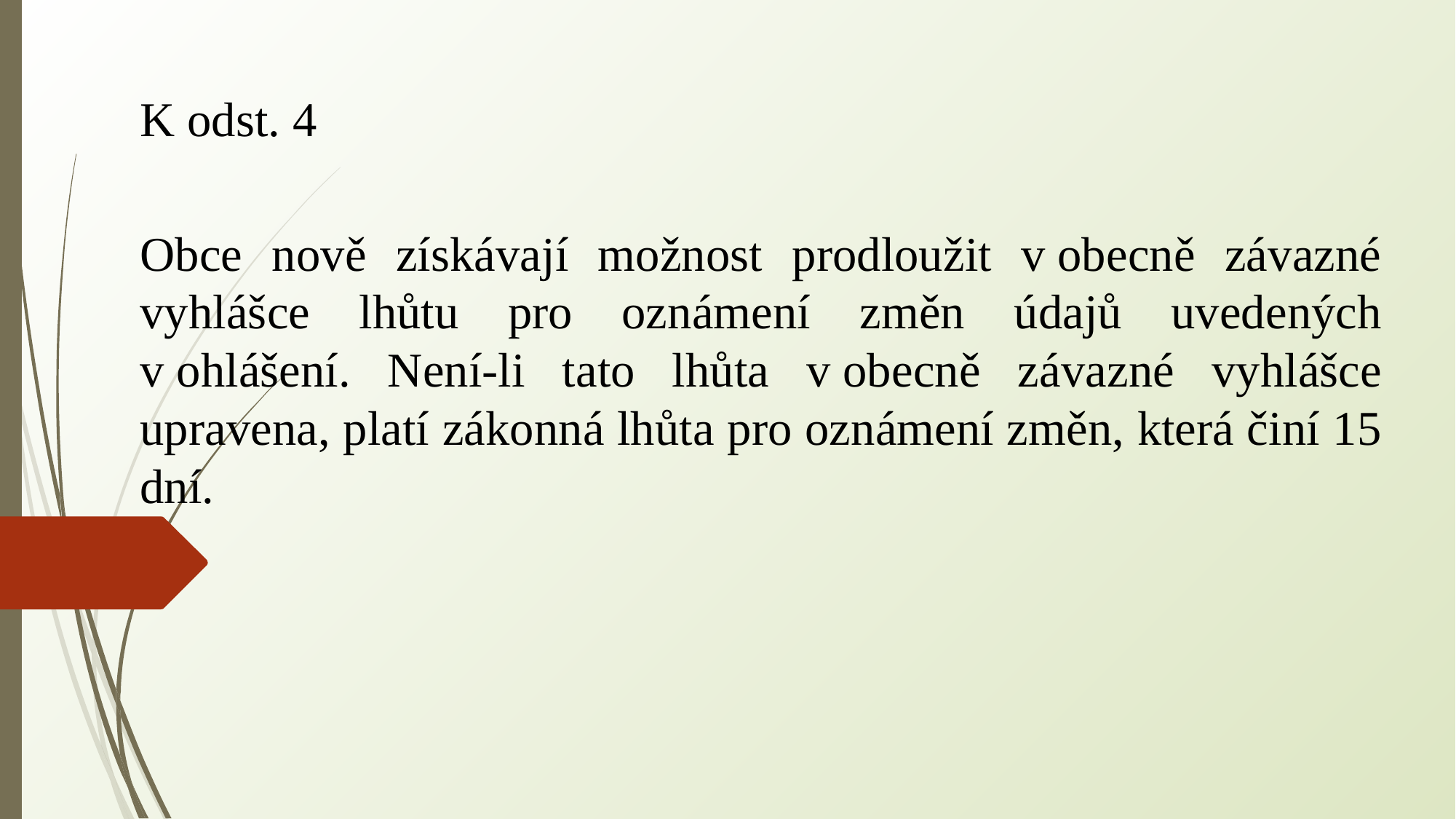

K odst. 4

Obce nově získávají možnost prodloužit v obecně závazné vyhlášce lhůtu pro oznámení změn údajů uvedených v ohlášení. Není-li tato lhůta v obecně závazné vyhlášce upravena, platí zákonná lhůta pro oznámení změn, která činí 15 dní.